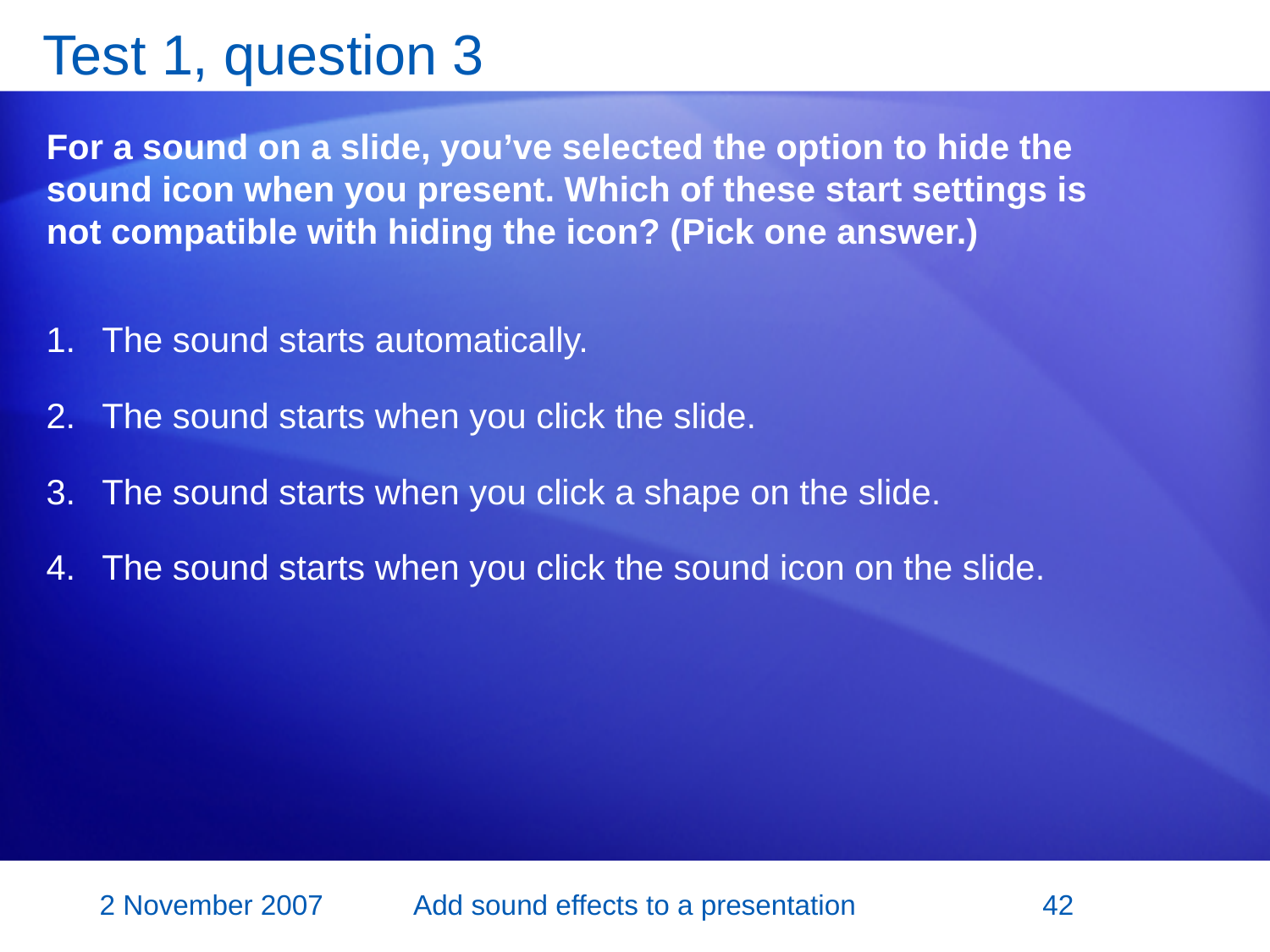

# Test 1, question 3
For a sound on a slide, you’ve selected the option to hide the sound icon when you present. Which of these start settings is not compatible with hiding the icon? (Pick one answer.)
The sound starts automatically.
The sound starts when you click the slide.
The sound starts when you click a shape on the slide.
The sound starts when you click the sound icon on the slide.
2 November 2007
Add sound effects to a presentation
42